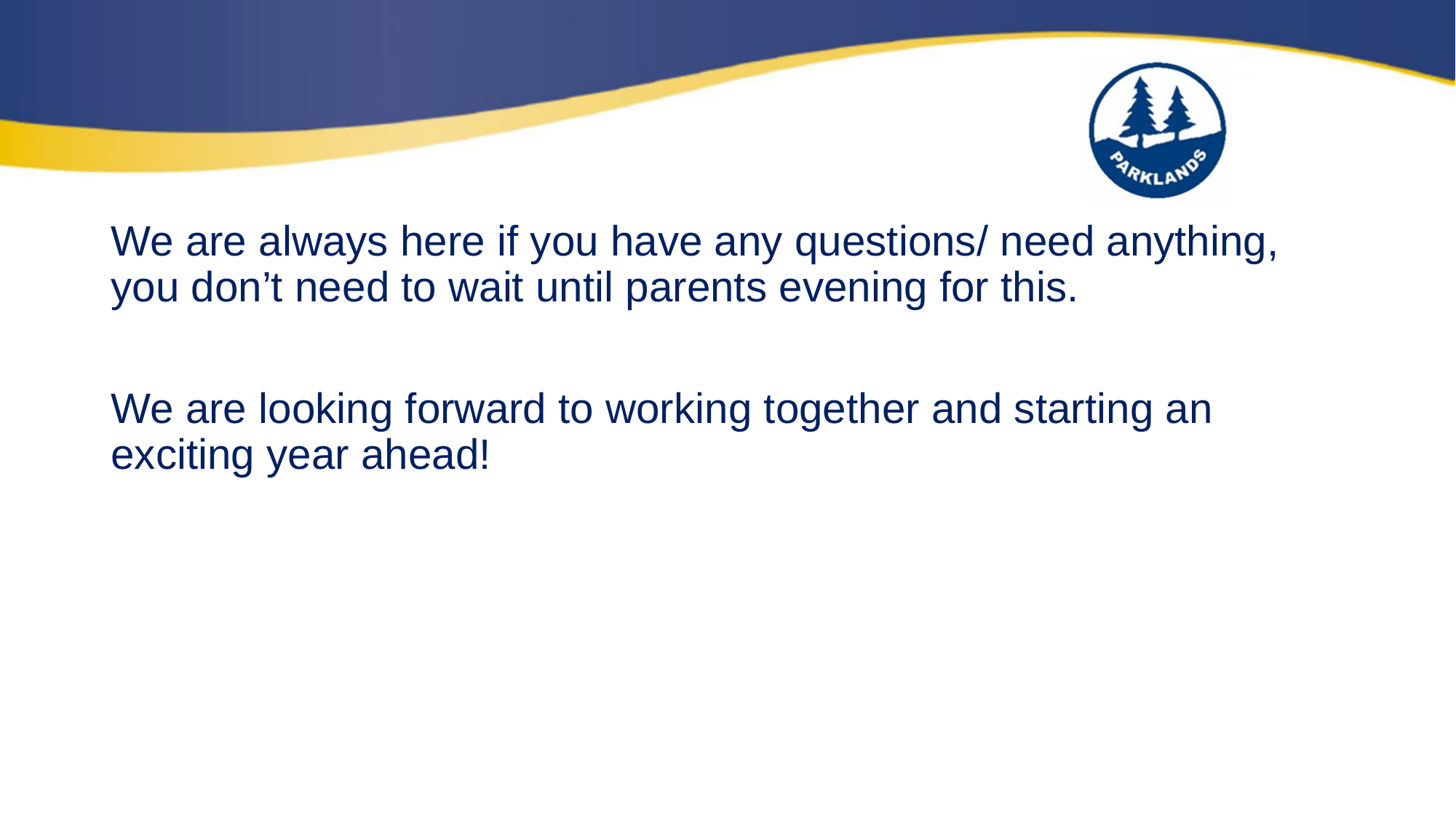

We are always here if you have any questions/ need anything, you don’t need to wait until parents evening for this.

We are looking forward to working together and starting an exciting year ahead!